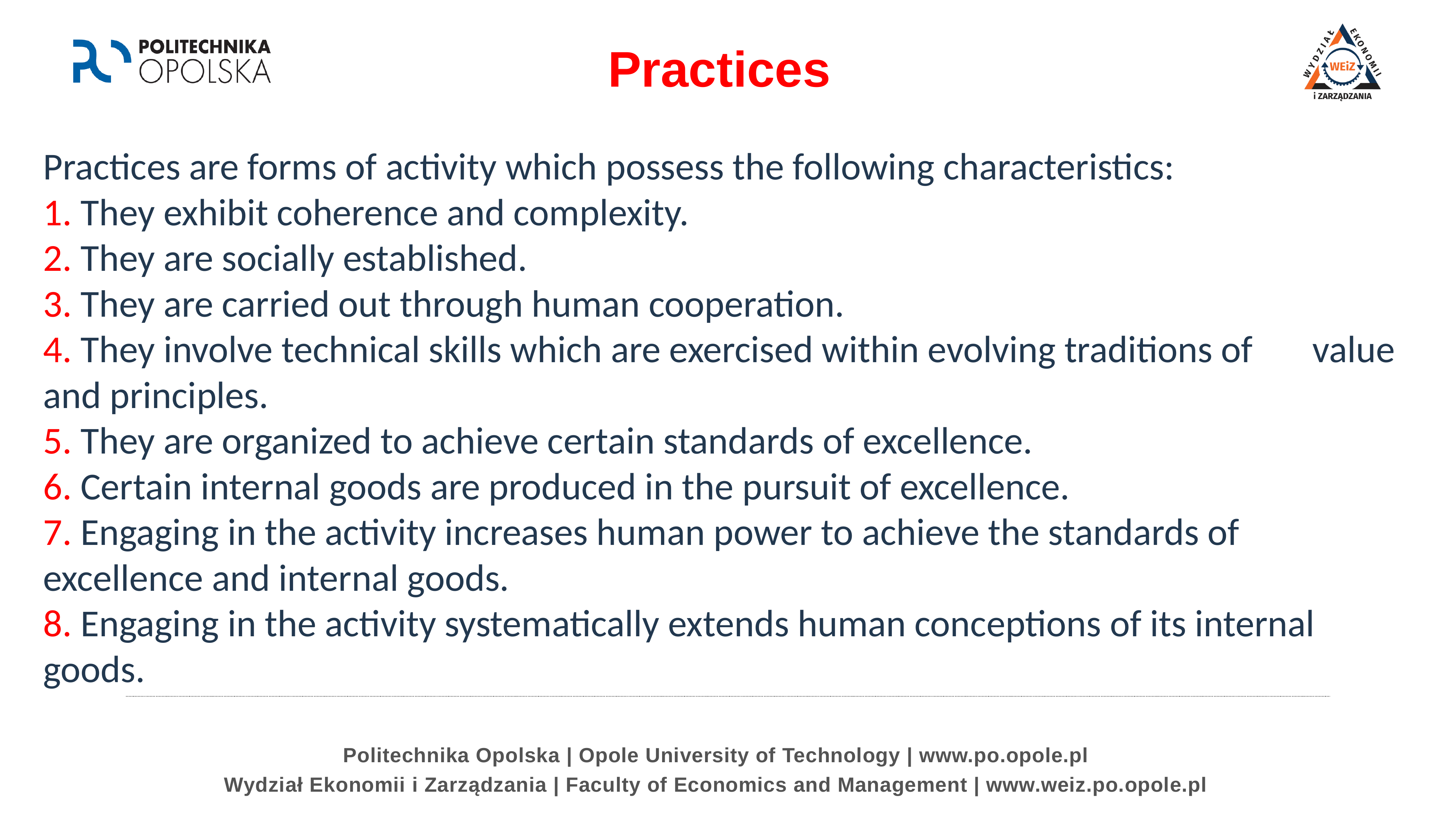

# Practices
Practices are forms of activity which possess the following characteristics:
1. They exhibit coherence and complexity.
2. They are socially established.
3. They are carried out through human cooperation.
4. They involve technical skills which are exercised within evolving traditions of 	value and principles.
5. They are organized to achieve certain standards of excellence.
6. Certain internal goods are produced in the pursuit of excellence.
7. Engaging in the activity increases human power to achieve the standards of 	excellence and internal goods.
8. Engaging in the activity systematically extends human conceptions of its internal goods.